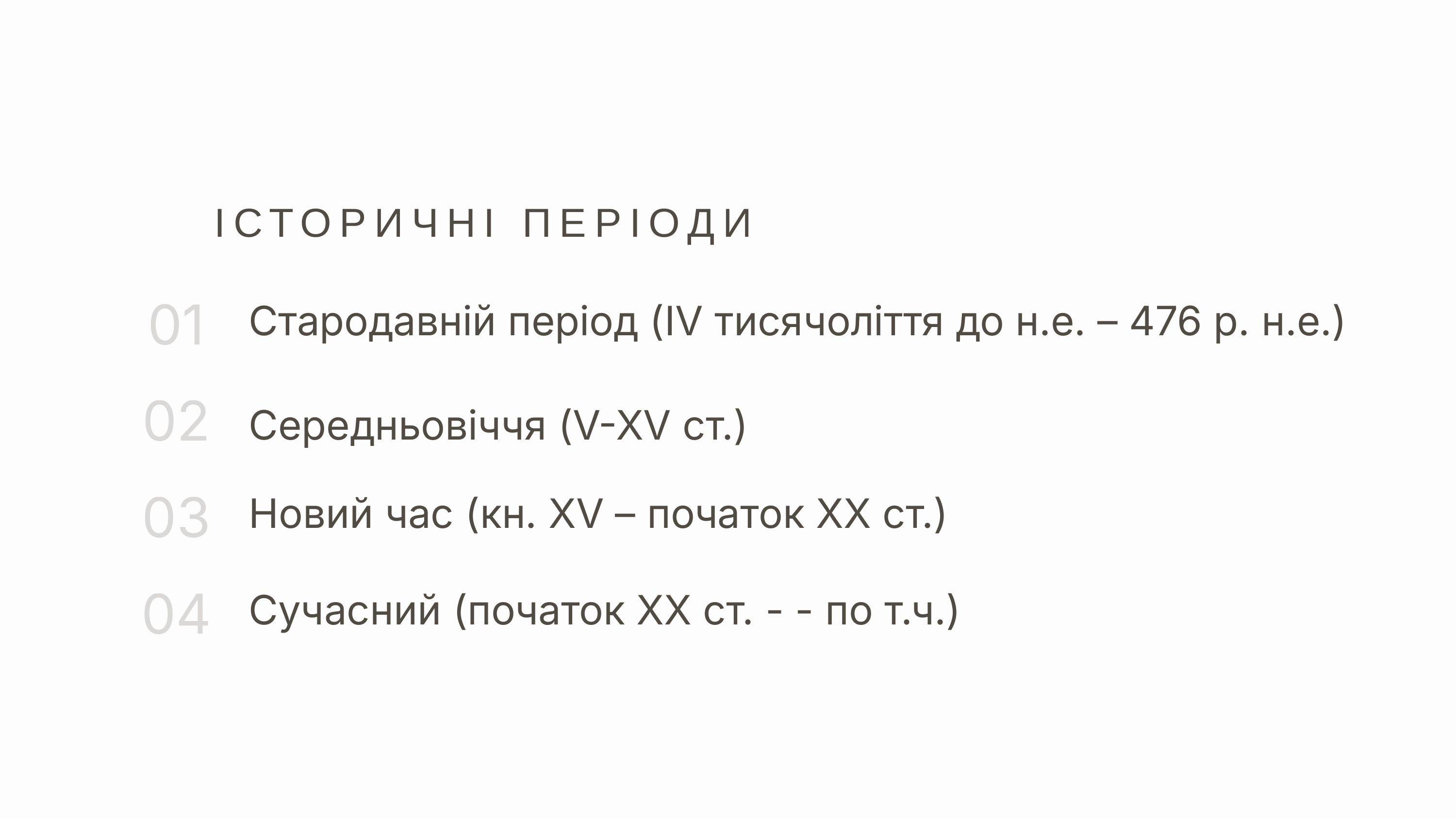

ІСТОРИЧНІ ПЕРІОДИ
01
 Стародавній період (IV тисячоліття до н.е. – 476 р. н.е.)

02
 Середньовіччя (V-XV ст.)

03
 Новий час (кн. XV – початок ХХ ст.)

04
 Сучасний (початок ХХ ст. - - по т.ч.)